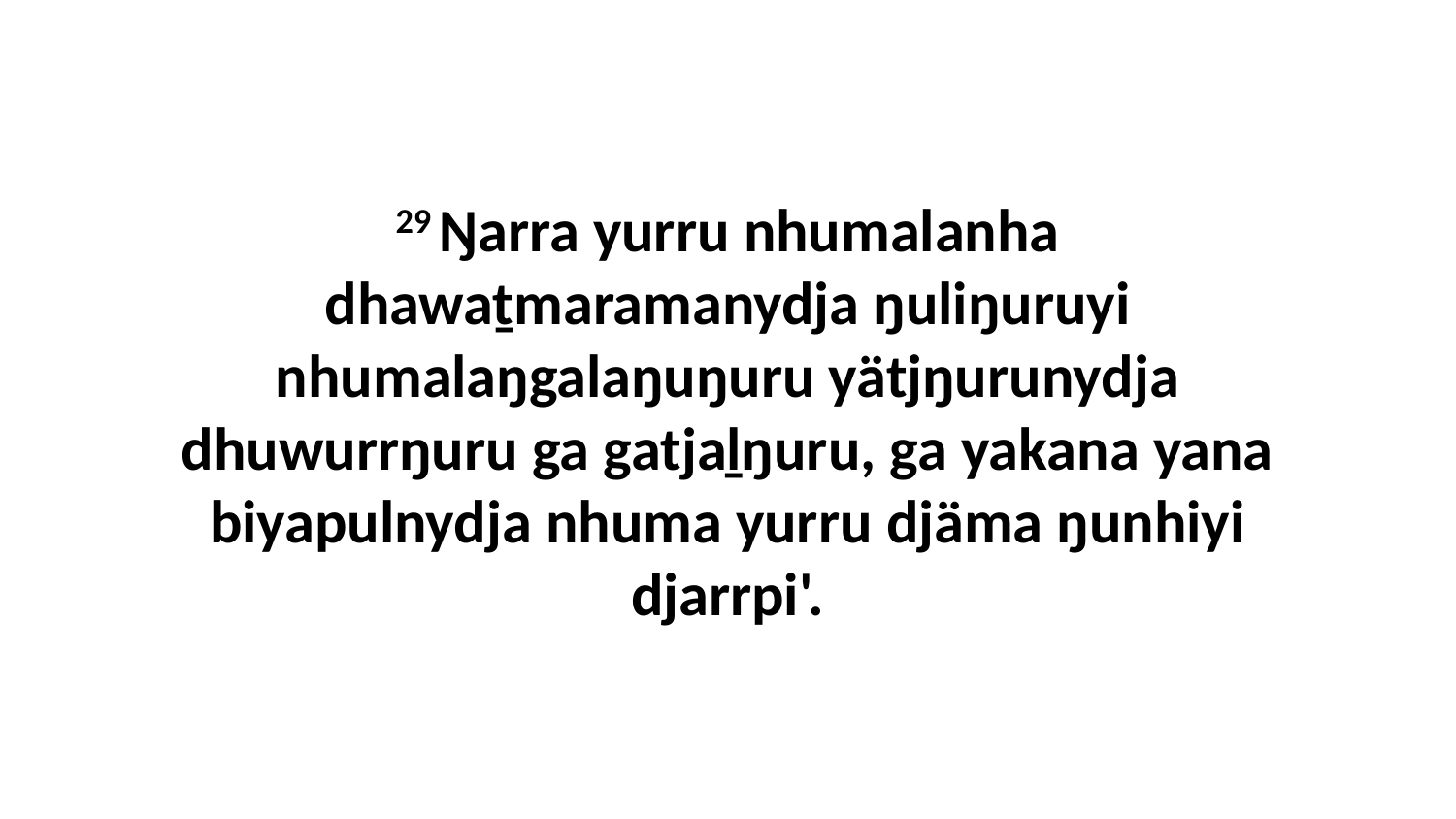

29 Ŋarra yurru nhumalanha dhawaṯmaramanydja ŋuliŋuruyi nhumalaŋgalaŋuŋuru yätjŋurunydja dhuwurrŋuru ga gatjaḻŋuru, ga yakana yana biyapulnydja nhuma yurru djäma ŋunhiyi djarrpi'.